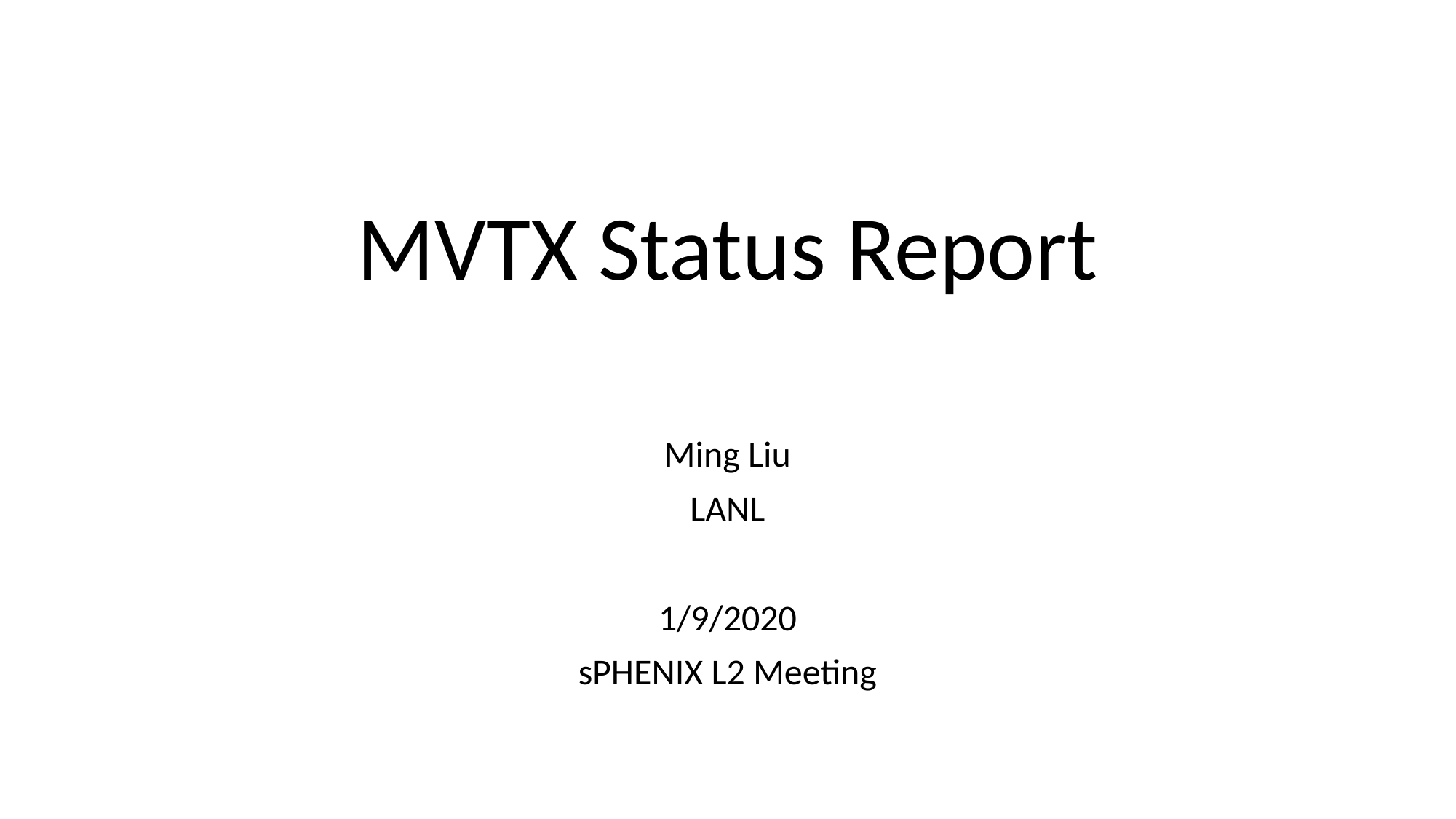

# MVTX Status Report
Ming Liu
LANL

1/9/2020
sPHENIX L2 Meeting